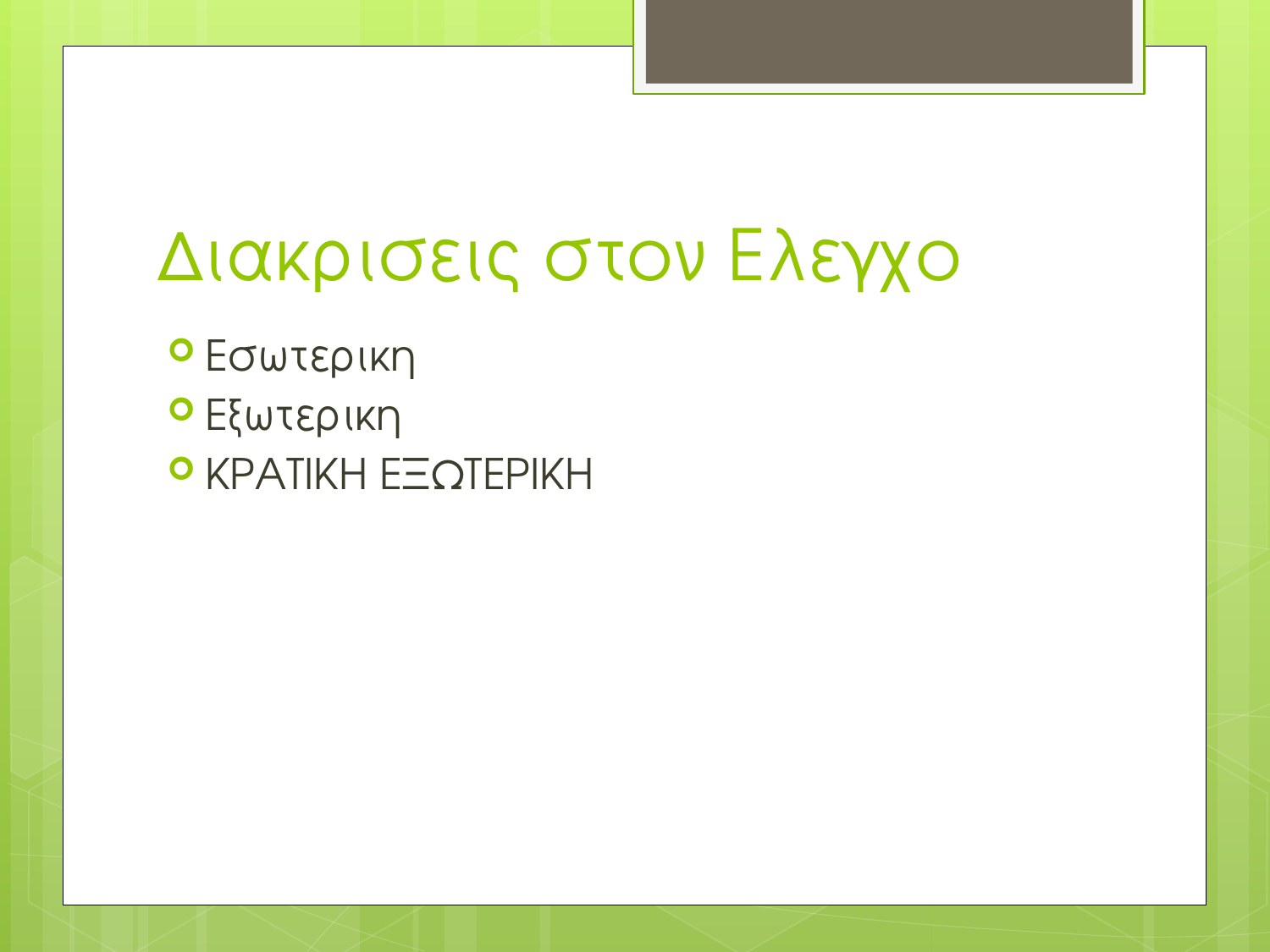

# Διακρισεις στον Ελεγχο
Εσωτερικη
Εξωτερικη
ΚΡΑΤΙΚΗ ΕΞΩΤΕΡΙΚΗ